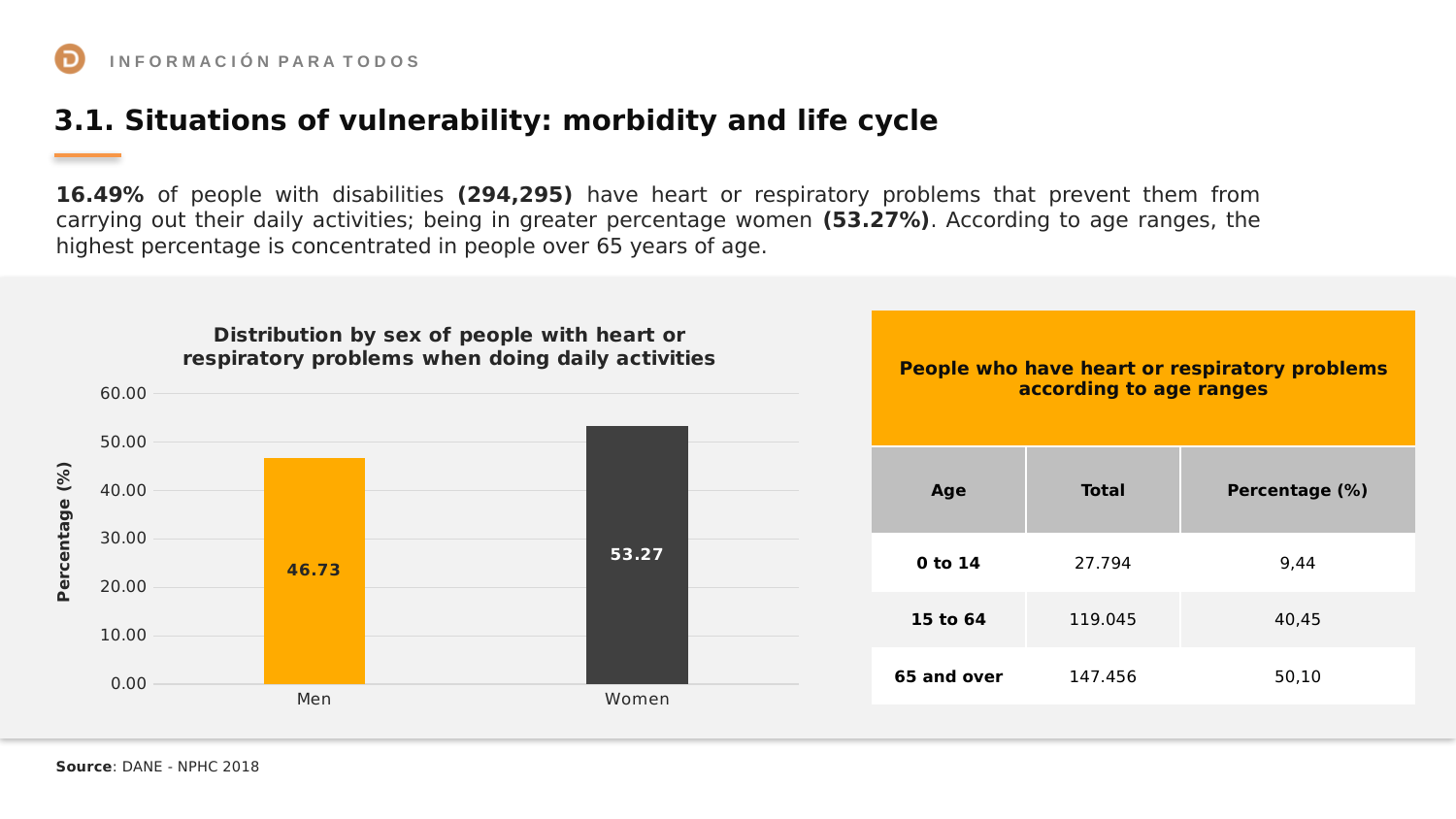

3.1. Situations of vulnerability: morbidity and life cycle
16.49% of people with disabilities (294,295) have heart or respiratory problems that prevent them from carrying out their daily activities; being in greater percentage women (53.27%). According to age ranges, the highest percentage is concentrated in people over 65 years of age.

### Chart: Distribution by sex of people with heart or respiratory problems when doing daily activities

| Category |  |
|---|---|
| Men | 46.72692366503 |
| Women | 53.27307633497007 |
| People who have heart or respiratory problems according to age ranges |  |  |
| --- | --- | --- |
| Age | Total | Percentage (%) |
| 0 to 14 | 27.794 | 9,44 |
| 15 to 64 | 119.045 | 40,45 |
| 65 and over | 147.456 | 50,10 |
Percentage (%)
Source: DANE - NPHC 2018